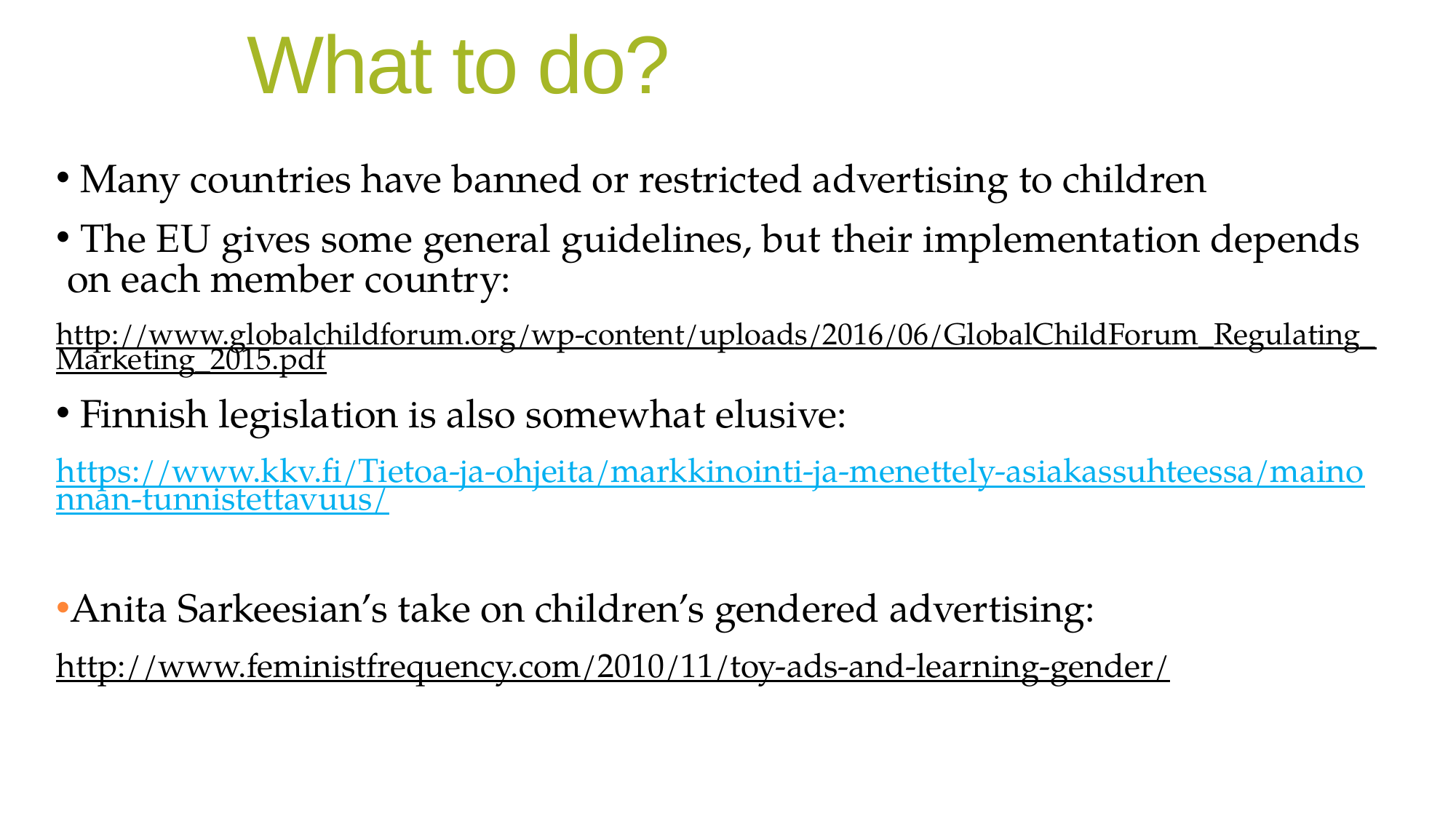

# What to do?
 Many countries have banned or restricted advertising to children
 The EU gives some general guidelines, but their implementation depends 	on each member country:
http://www.globalchildforum.org/wp-content/uploads/2016/06/GlobalChildForum_Regulating_Marketing_2015.pdf
 Finnish legislation is also somewhat elusive:
https://www.kkv.fi/Tietoa-ja-ohjeita/markkinointi-ja-menettely-asiakassuhteessa/mainonnan-tunnistettavuus/

Anita Sarkeesian’s take on children’s gendered advertising:
http://www.feministfrequency.com/2010/11/toy-ads-and-learning-gender/